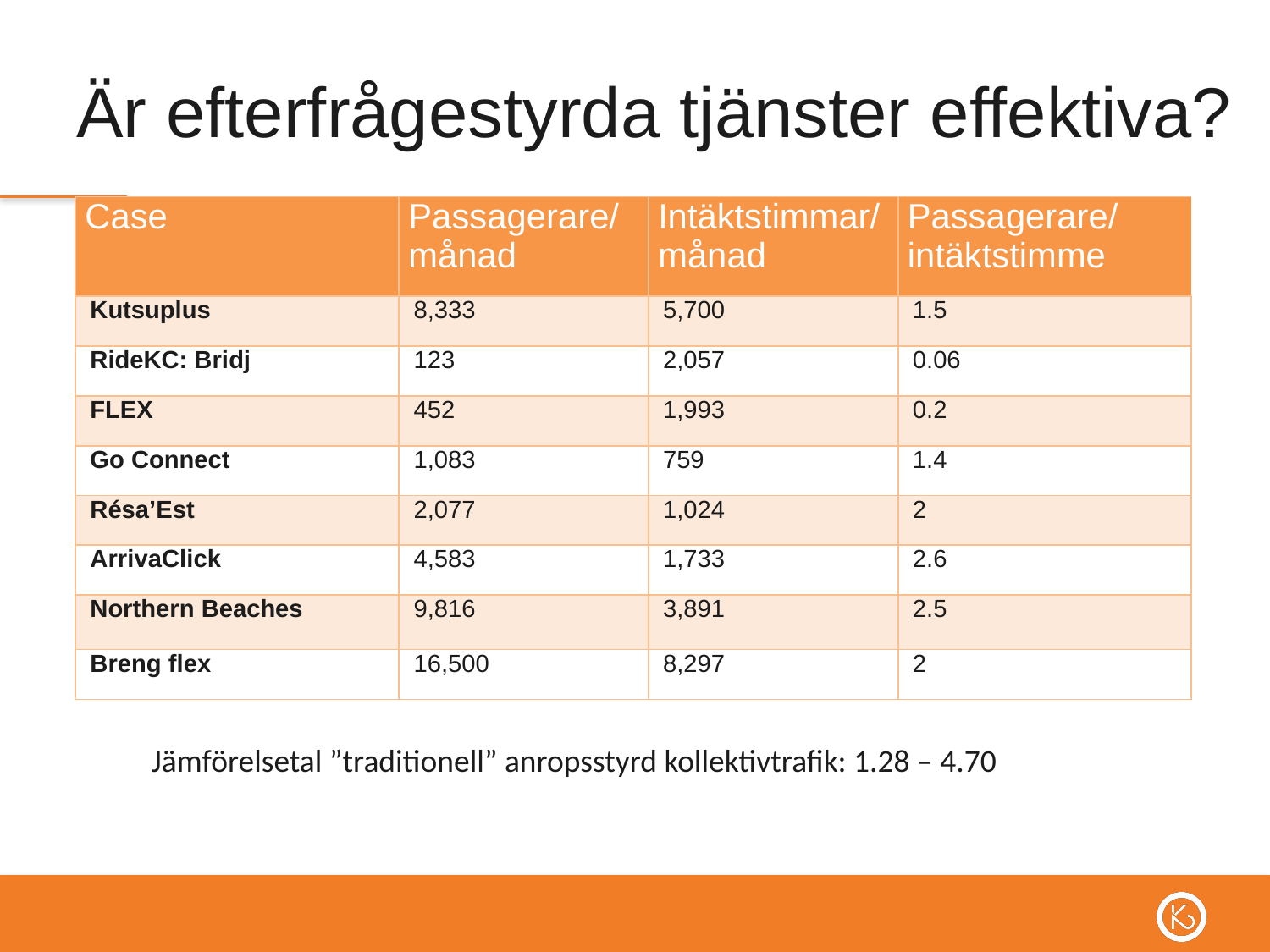

# Är efterfrågestyrda tjänster effektiva?
| Case | Passagerare/månad | Intäktstimmar/månad | Passagerare/ intäktstimme |
| --- | --- | --- | --- |
| Kutsuplus | 8,333 | 5,700 | 1.5 |
| RideKC: Bridj | 123 | 2,057 | 0.06 |
| FLEX | 452 | 1,993 | 0.2 |
| Go Connect | 1,083 | 759 | 1.4 |
| Résa’Est | 2,077 | 1,024 | 2 |
| ArrivaClick | 4,583 | 1,733 | 2.6 |
| Northern Beaches | 9,816 | 3,891 | 2.5 |
| Breng flex | 16,500 | 8,297 | 2 |
Jämförelsetal ”traditionell” anropsstyrd kollektivtrafik: 1.28 – 4.70